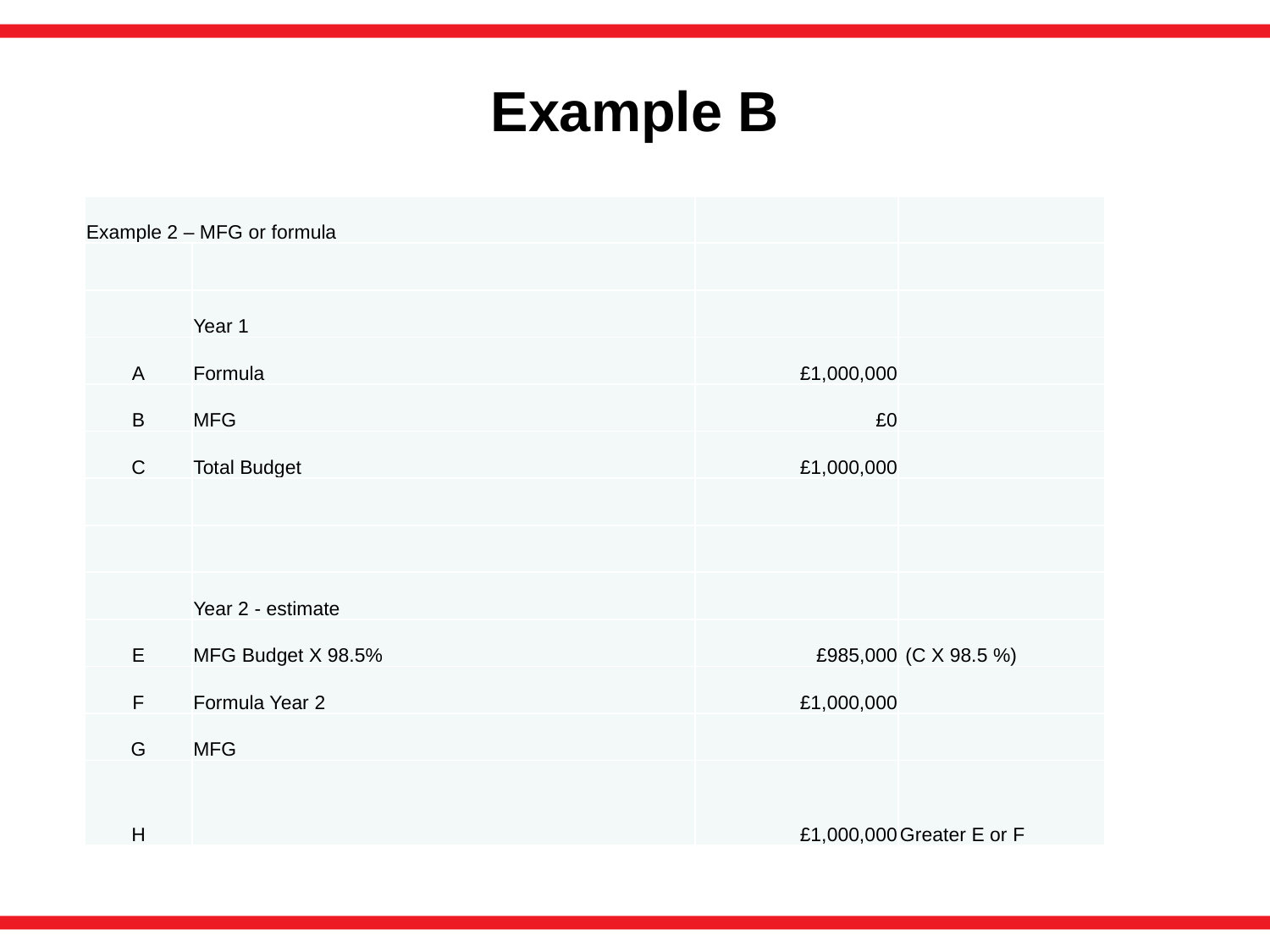

# Example B

| Example 2 – MFG or formula |  |  |  |
| --- | --- | --- | --- |
|  |  |  |  |
|  | Year 1 |  |  |
| A | Formula | £1,000,000 |  |
| B | MFG | £0 |  |
| C | Total Budget | £1,000,000 |  |
|  |  |  |  |
|  |  |  |  |
|  | Year 2 - estimate |  |  |
| E | MFG Budget X 98.5% | £985,000 | (C X 98.5 %) |
| F | Formula Year 2 | £1,000,000 |  |
| G | MFG |  |  |
| H |  | £1,000,000 | Greater E or F |